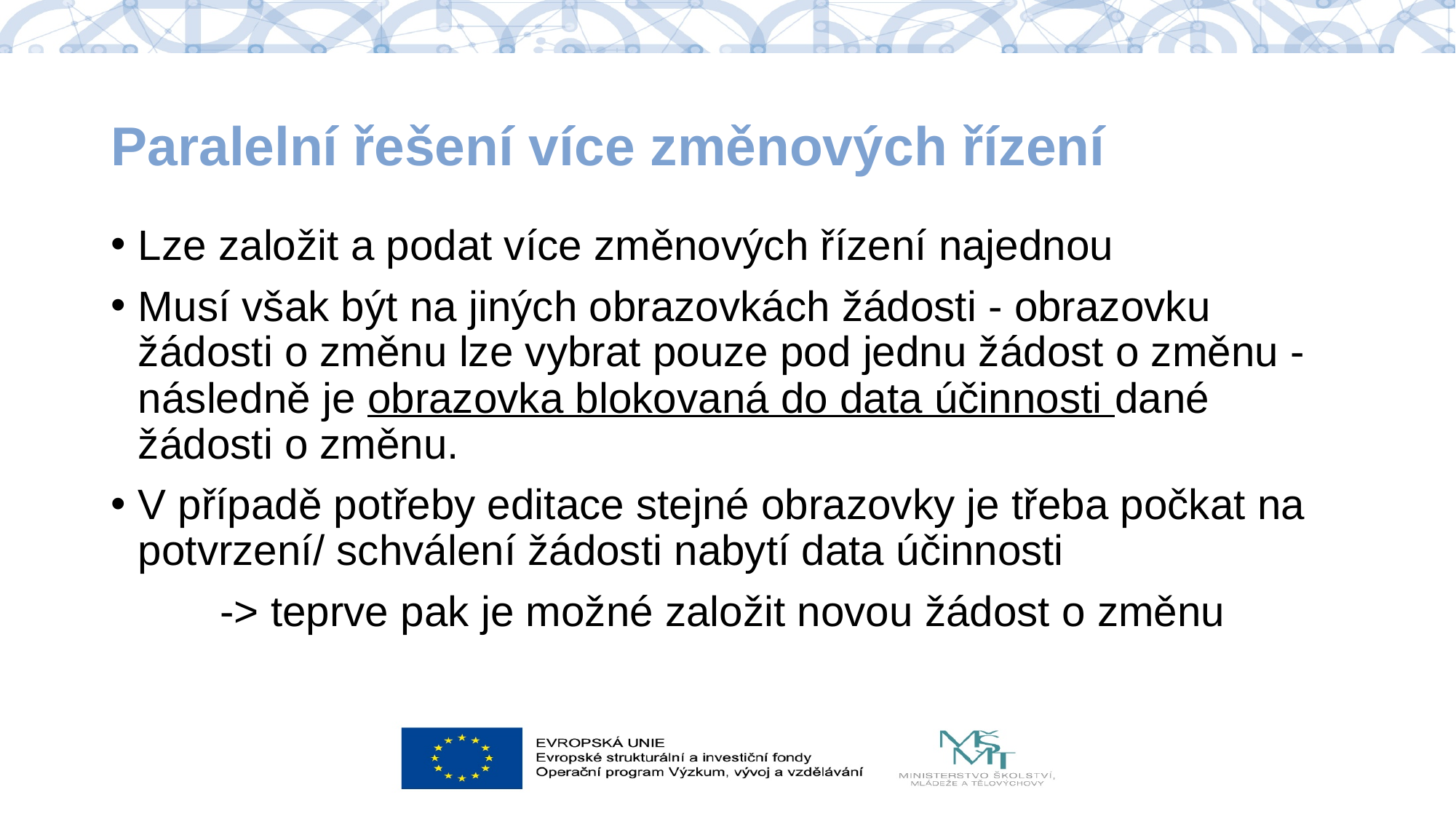

# Paralelní řešení více změnových řízení
Lze založit a podat více změnových řízení najednou
Musí však být na jiných obrazovkách žádosti - obrazovku žádosti o změnu lze vybrat pouze pod jednu žádost o změnu - následně je obrazovka blokovaná do data účinnosti dané žádosti o změnu.
V případě potřeby editace stejné obrazovky je třeba počkat na potvrzení/ schválení žádosti nabytí data účinnosti
	-> teprve pak je možné založit novou žádost o změnu